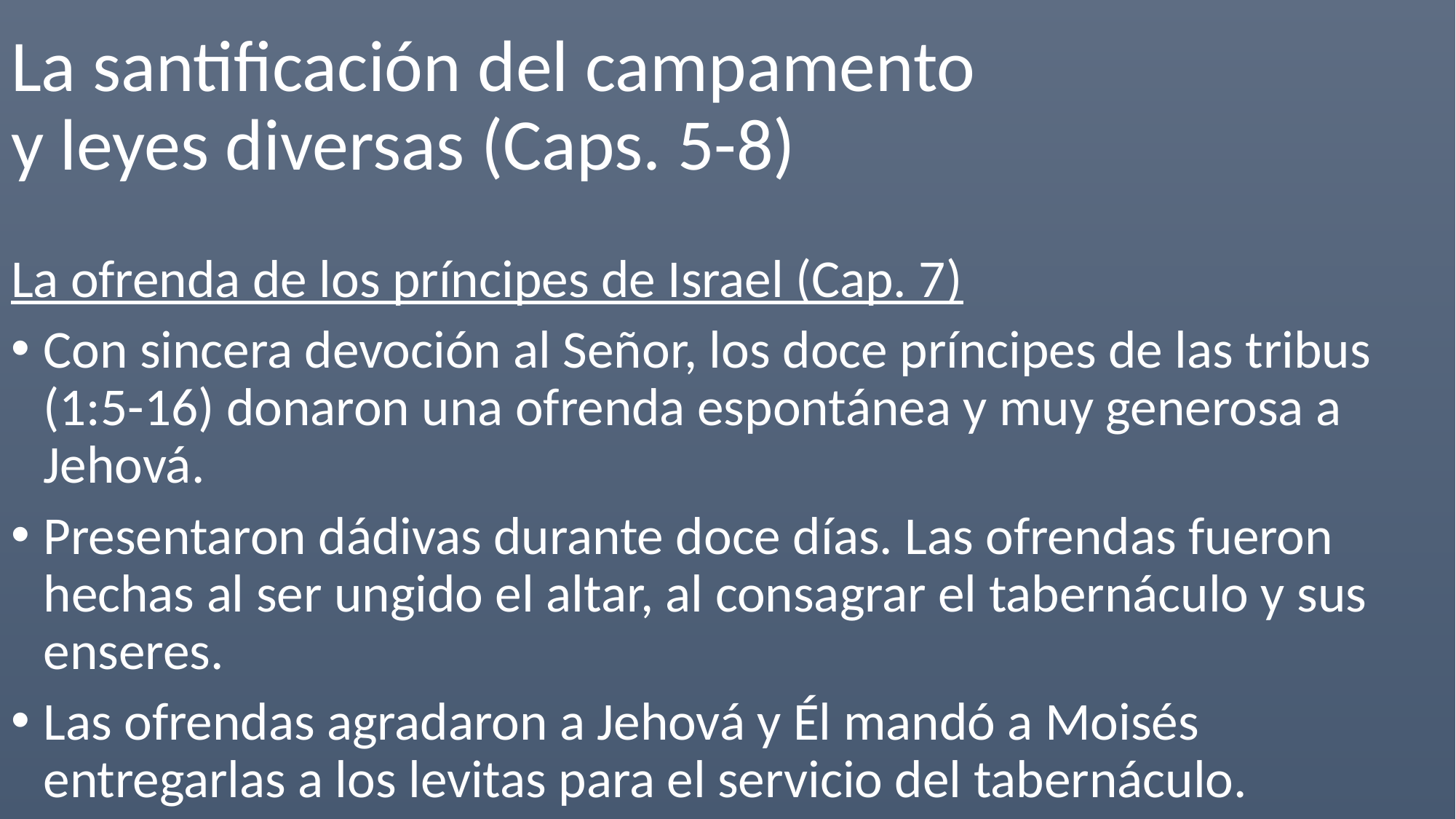

# La santificación del campamento y leyes diversas (Caps. 5-8)
La ofrenda de los príncipes de Israel (Cap. 7)
Con sincera devoción al Señor, los doce príncipes de las tribus (1:5-16) donaron una ofrenda espontánea y muy generosa a Jehová.
Presentaron dádivas durante doce días. Las ofrendas fueron hechas al ser ungido el altar, al consagrar el tabernáculo y sus enseres.
Las ofrendas agradaron a Jehová y Él mandó a Moisés entregarlas a los levitas para el servicio del tabernáculo.